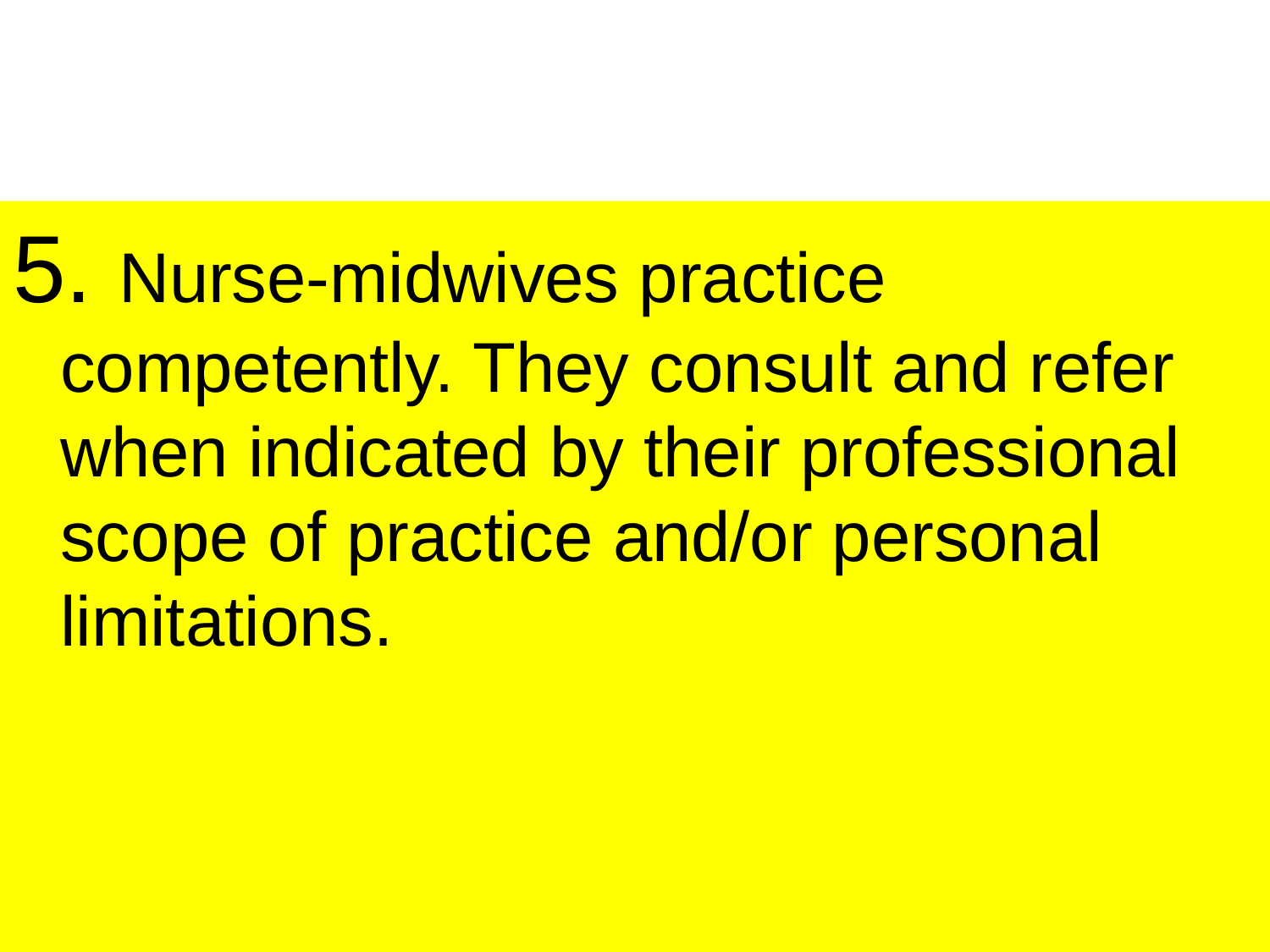

#
5. Nurse-midwives practice competently. They consult and refer when indicated by their professional scope of practice and/or personal limitations.